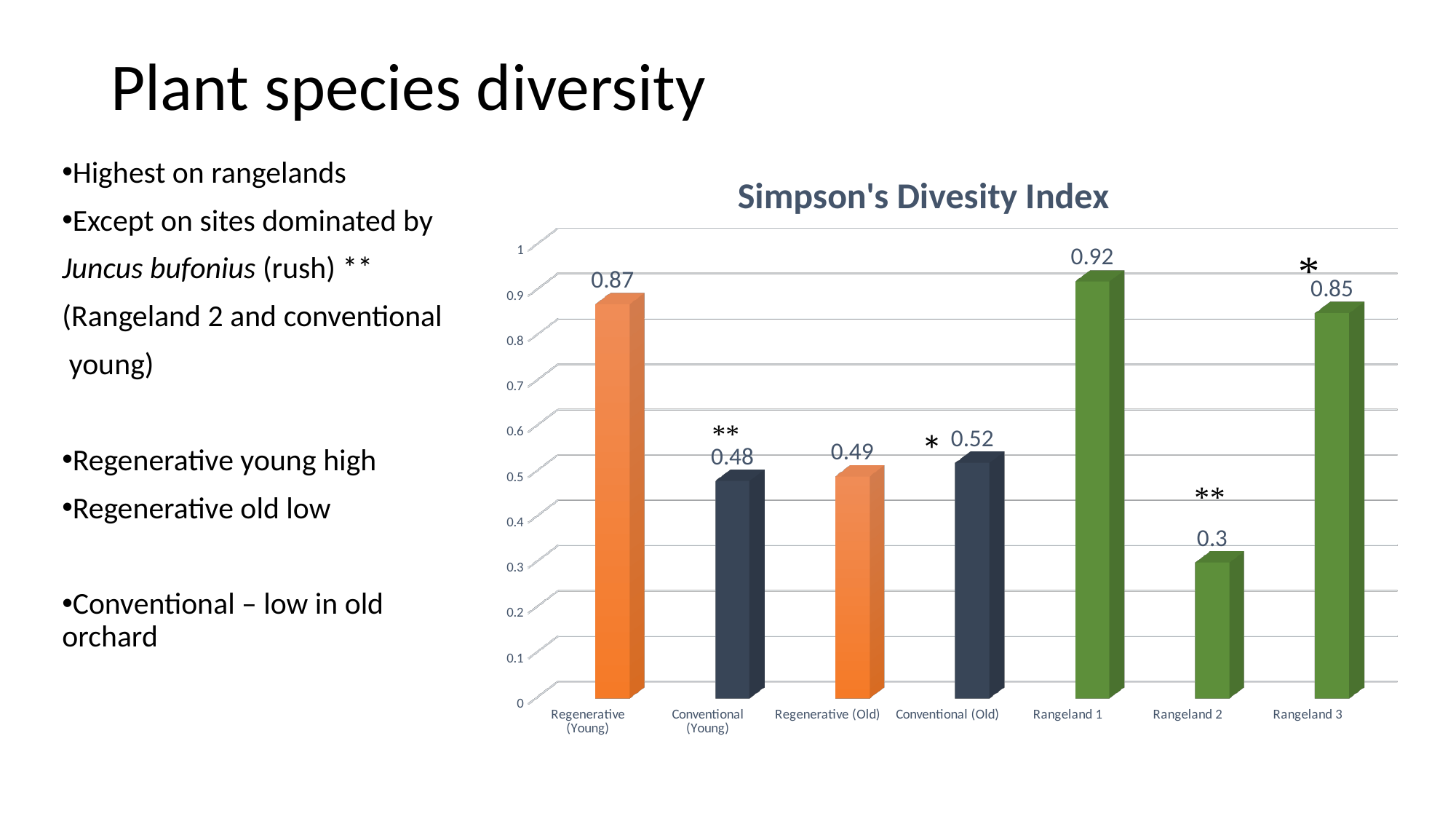

# Plant species diversity
Highest on rangelands
Except on sites dominated by
Juncus bufonius (rush) **
(Rangeland 2 and conventional
 young)

Regenerative young high
Regenerative old low

Conventional – low in old orchard

[unsupported chart]

*